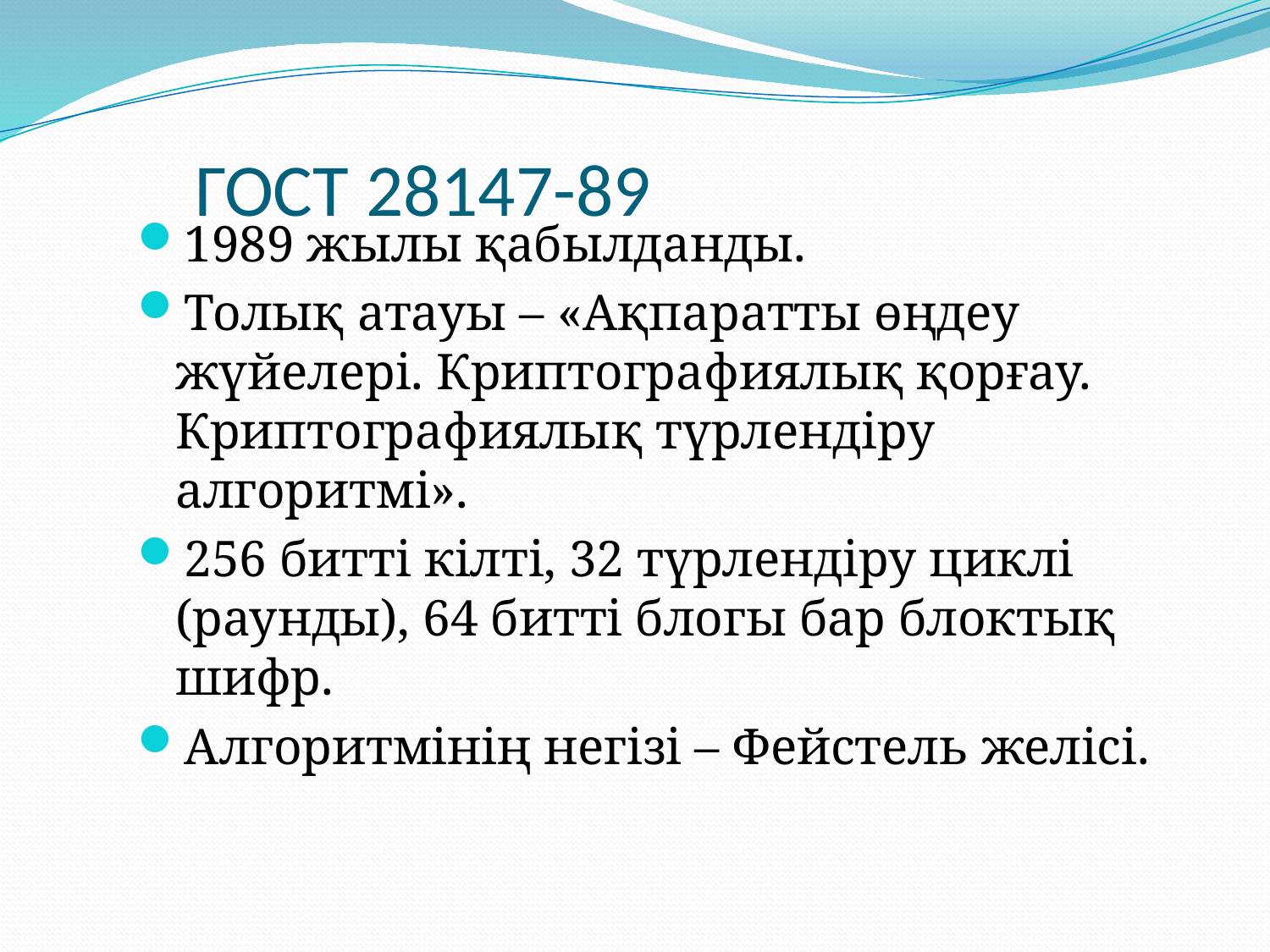

# ГОСТ 28147-89
1989 жылы қабылданды.
Толық атауы – «Ақпаратты өңдеу жүйелері. Криптографиялық қорғау. Криптографиялық түрлендіру алгоритмі».
256 битті кілті, 32 түрлендіру циклі (раунды), 64 битті блогы бар блоктық шифр.
Алгоритмінің негізі – Фейстель желісі.